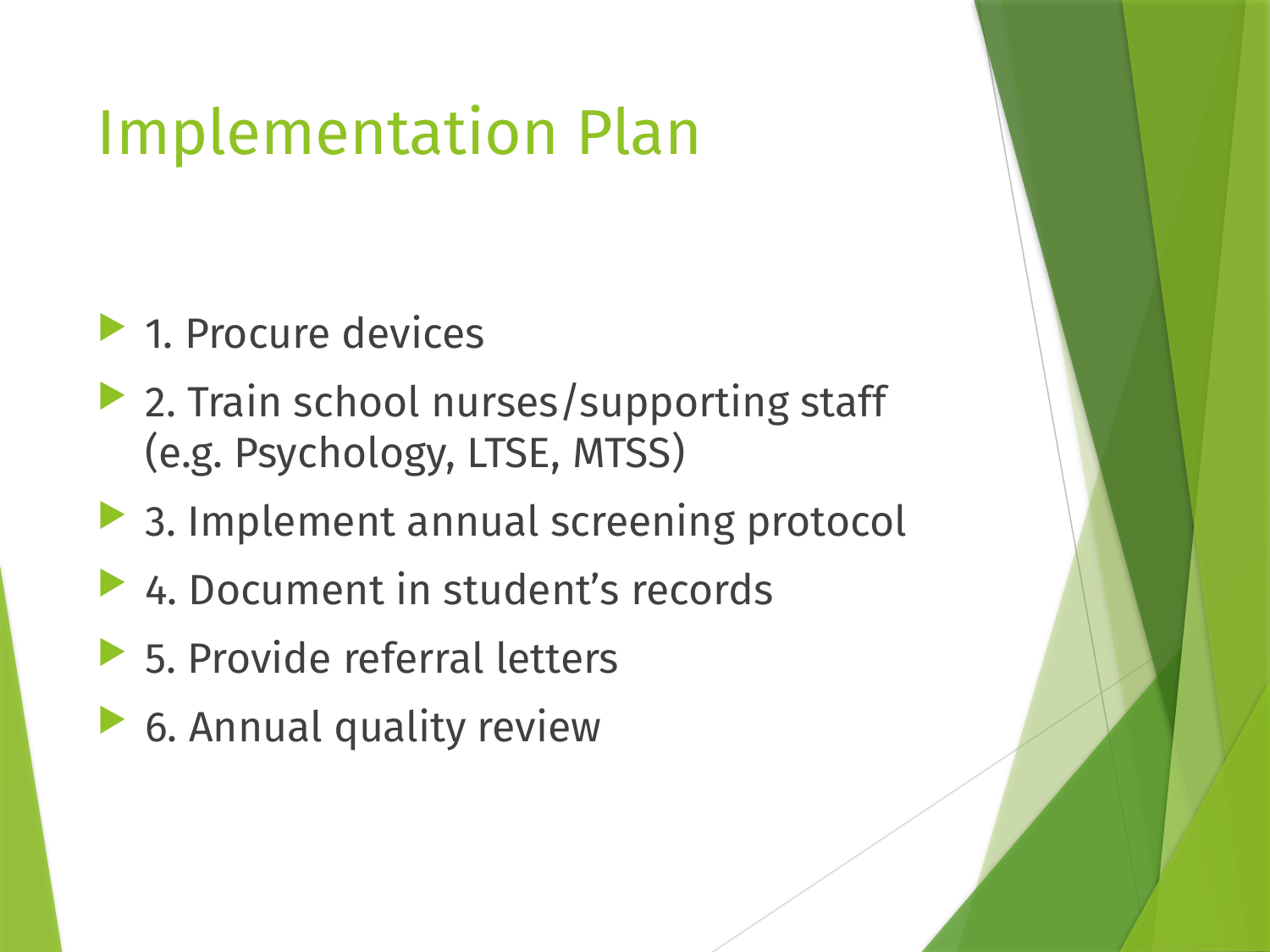

# Implementation Plan
1. Procure devices
2. Train school nurses/supporting staff (e.g. Psychology, LTSE, MTSS)
3. Implement annual screening protocol
4. Document in student’s records
5. Provide referral letters
6. Annual quality review